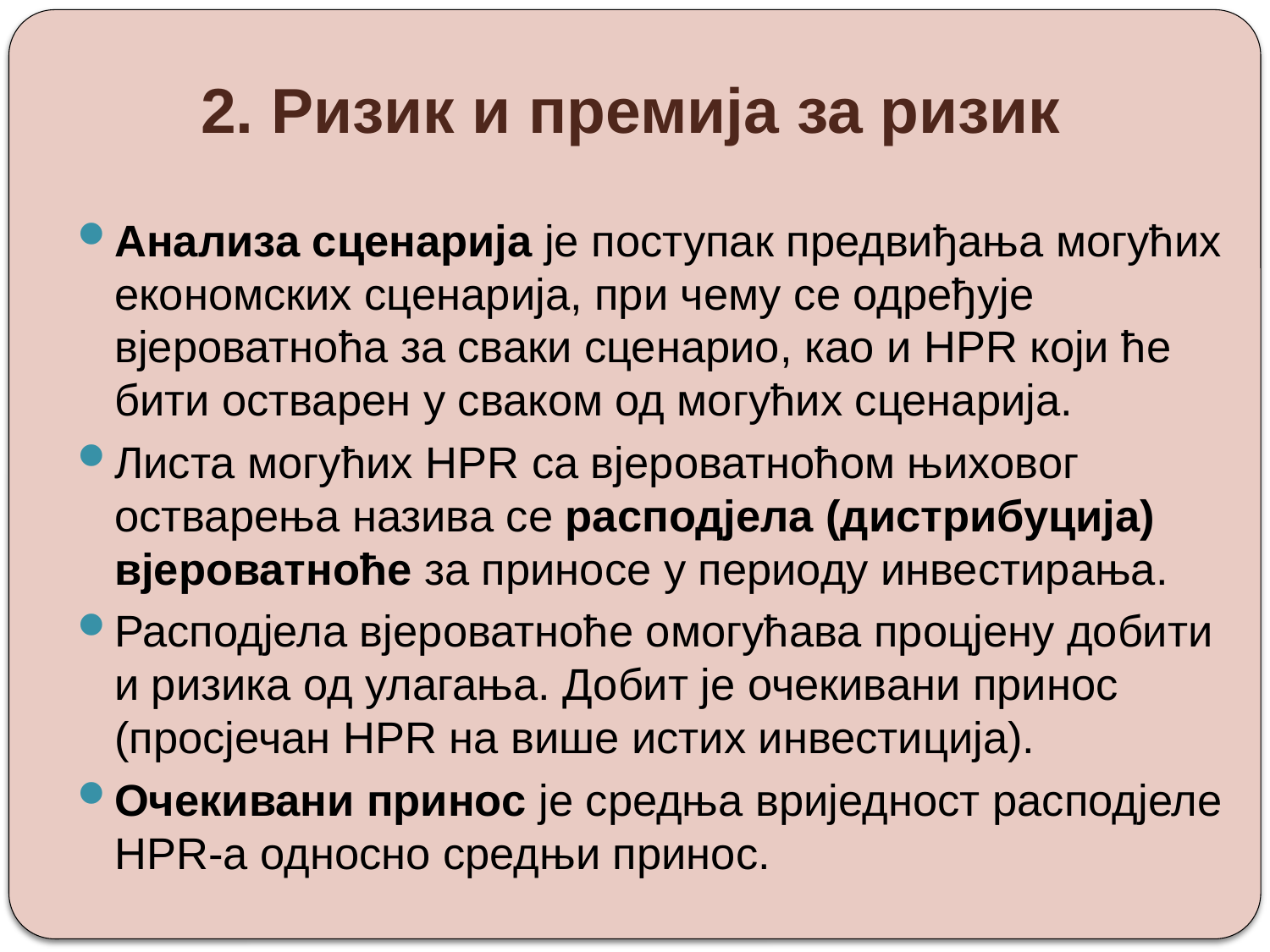

# 2. Ризик и премија за ризик
Анализа сценарија је поступак предвиђања могућих економских сценарија, при чему се одређује вјероватноћа за сваки сценарио, као и HPR који ће бити остварен у сваком од могућих сценарија.
Листа могућих HPR са вјероватноћом њиховог остварења назива се расподјела (дистрибуција) вјероватноће за приносе у периоду инвестирања.
Расподјела вјероватноће омогућава процјену добити и ризика од улагања. Добит је очекивани принос (просјечан HPR на више истих инвестиција).
Очекивани принос је средња вриједност расподјеле HPR-а односно средњи принос.